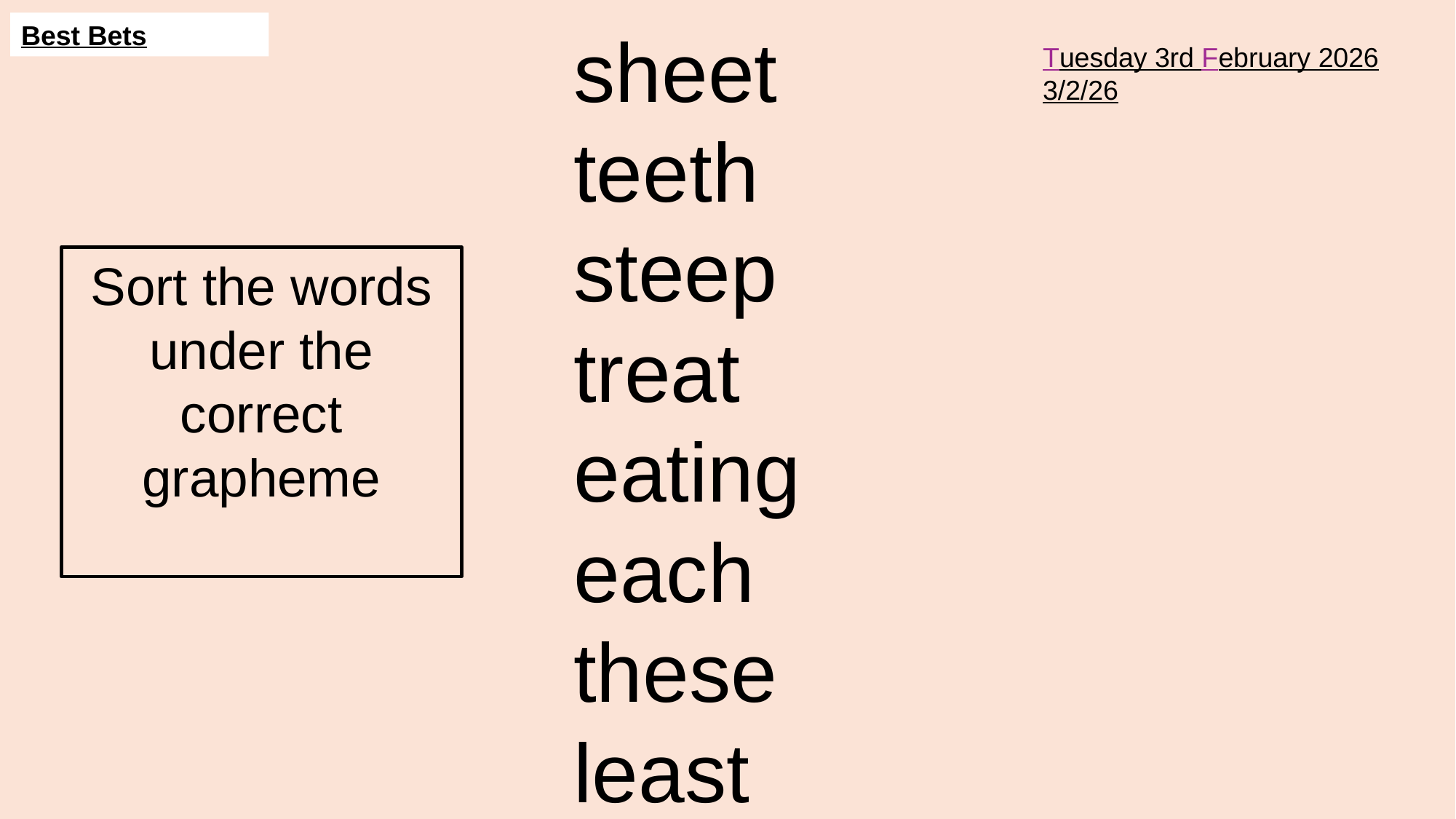

Best Bets
sheet
teeth
steep
treat
eating
each
these
least
Tuesday 3rd February 2026
3/2/26
Sort the words under the correct grapheme